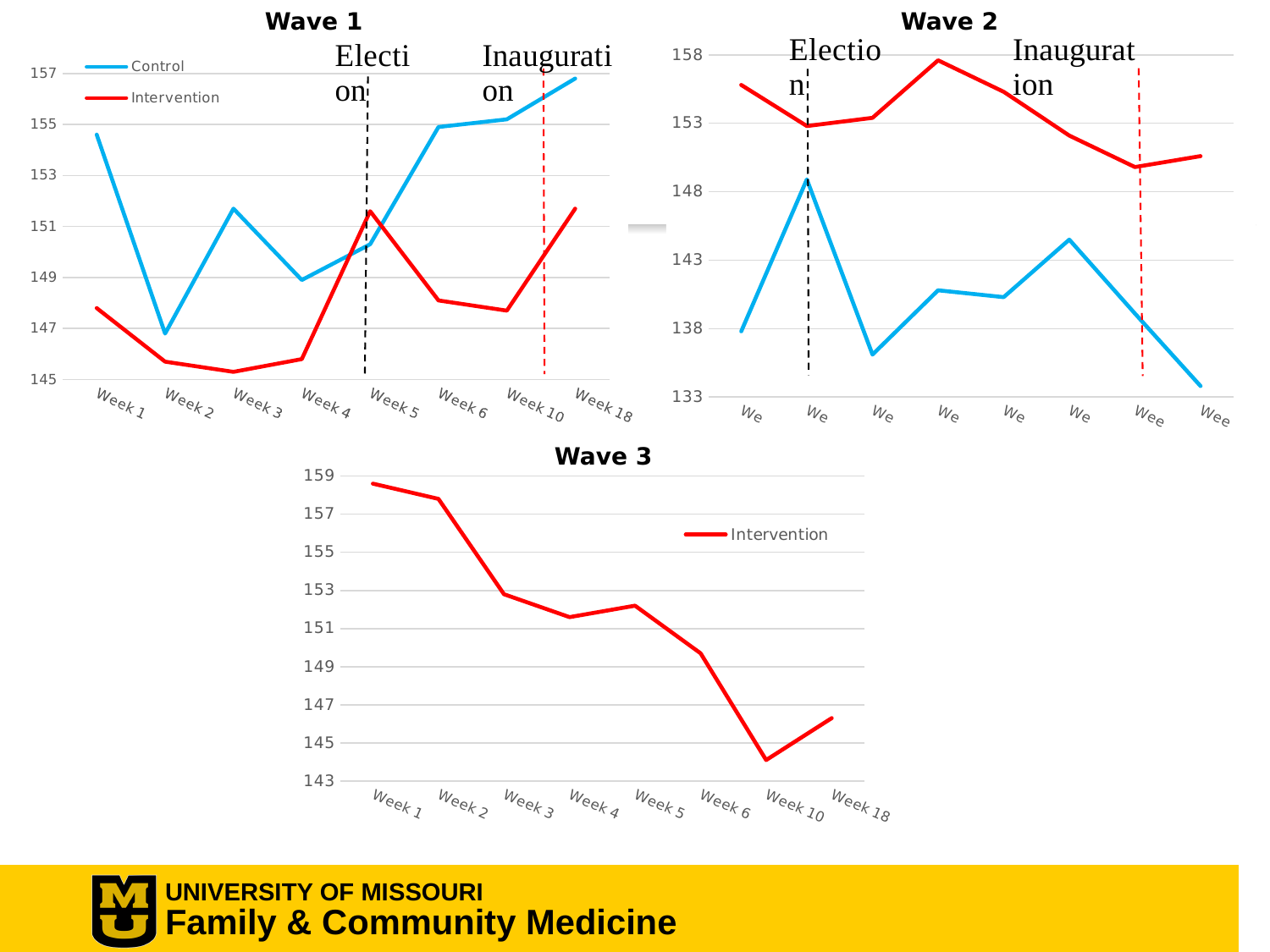

Wave 1
Wave 2

### Chart

| Category | Control | Intervention |
|---|---|---|
| Week 1 | 137.8 | 155.8 |
| Week 2 | 148.9 | 152.8 |
| Week 3 | 136.1 | 153.4 |
| Week 4 | 140.8 | 157.6 |
| Week 5 | 140.3 | 155.3 |
| Week 6 | 144.5 | 152.1 |
| Week 10 | 139.1 | 149.8 |
| Week 18 | 133.8 | 150.6 |

### Chart

| Category | Control | Intervention |
|---|---|---|
| Week 1 | 154.6 | 147.8 |
| Week 2 | 146.8 | 145.7 |
| Week 3 | 151.7 | 145.3 |
| Week 4 | 148.9 | 145.8 |
| Week 5 | 150.3 | 151.6 |
| Week 6 | 154.9 | 148.1 |
| Week 10 | 155.2 | 147.7 |
| Week 18 | 156.8 | 151.7 |
Wave 1
Wave 2
Wave 3

### Chart

| Category | Intervention |
|---|---|
| Week 1 | 158.6 |
| Week 2 | 157.8 |
| Week 3 | 152.8 |
| Week 4 | 151.6 |
| Week 5 | 152.2 |
| Week 6 | 149.7 |
| Week 10 | 144.1 |
| Week 18 | 146.3 |